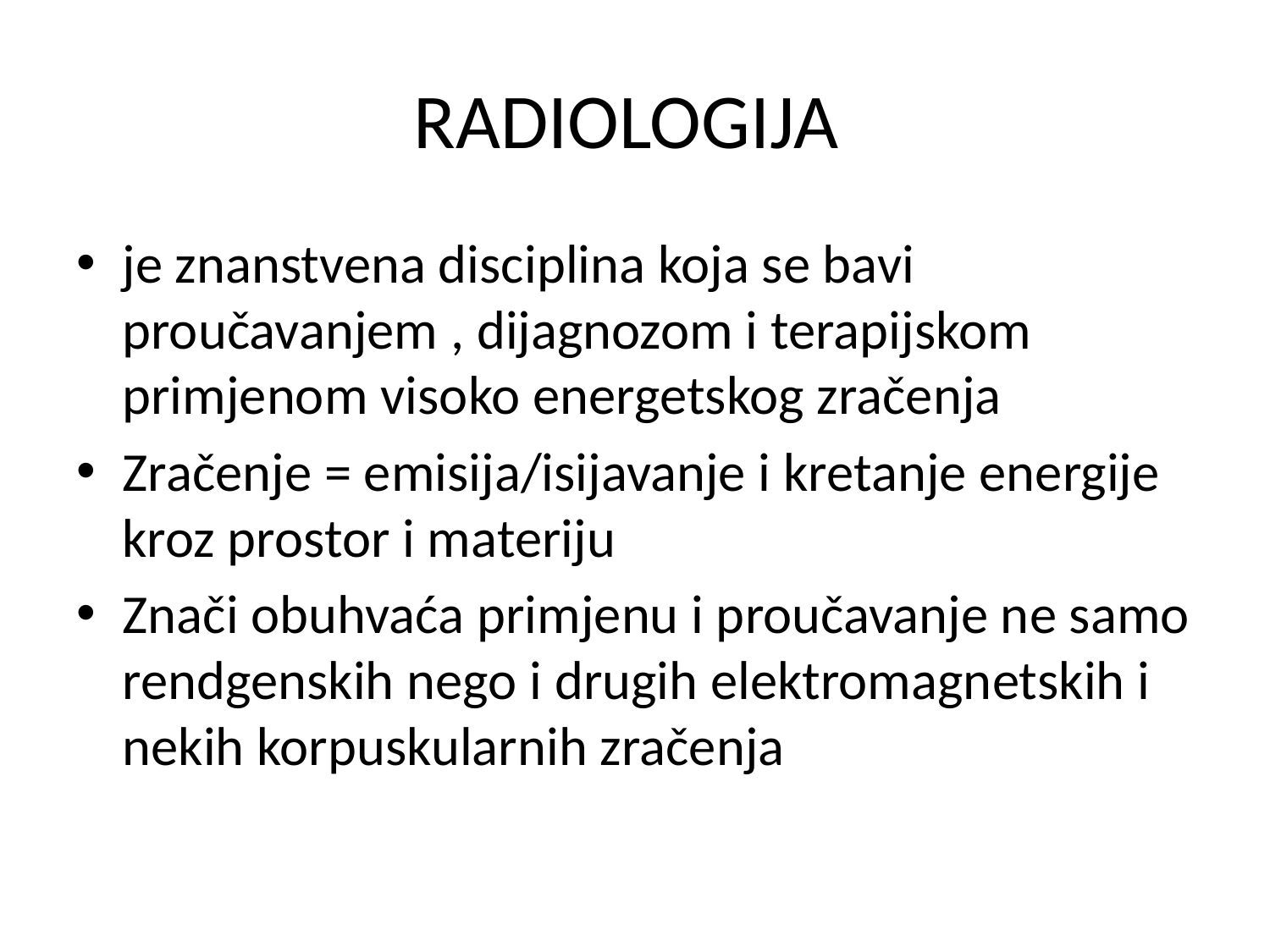

# RADIOLOGIJA
je znanstvena disciplina koja se bavi proučavanjem , dijagnozom i terapijskom primjenom visoko energetskog zračenja
Zračenje = emisija/isijavanje i kretanje energije kroz prostor i materiju
Znači obuhvaća primjenu i proučavanje ne samo rendgenskih nego i drugih elektromagnetskih i nekih korpuskularnih zračenja